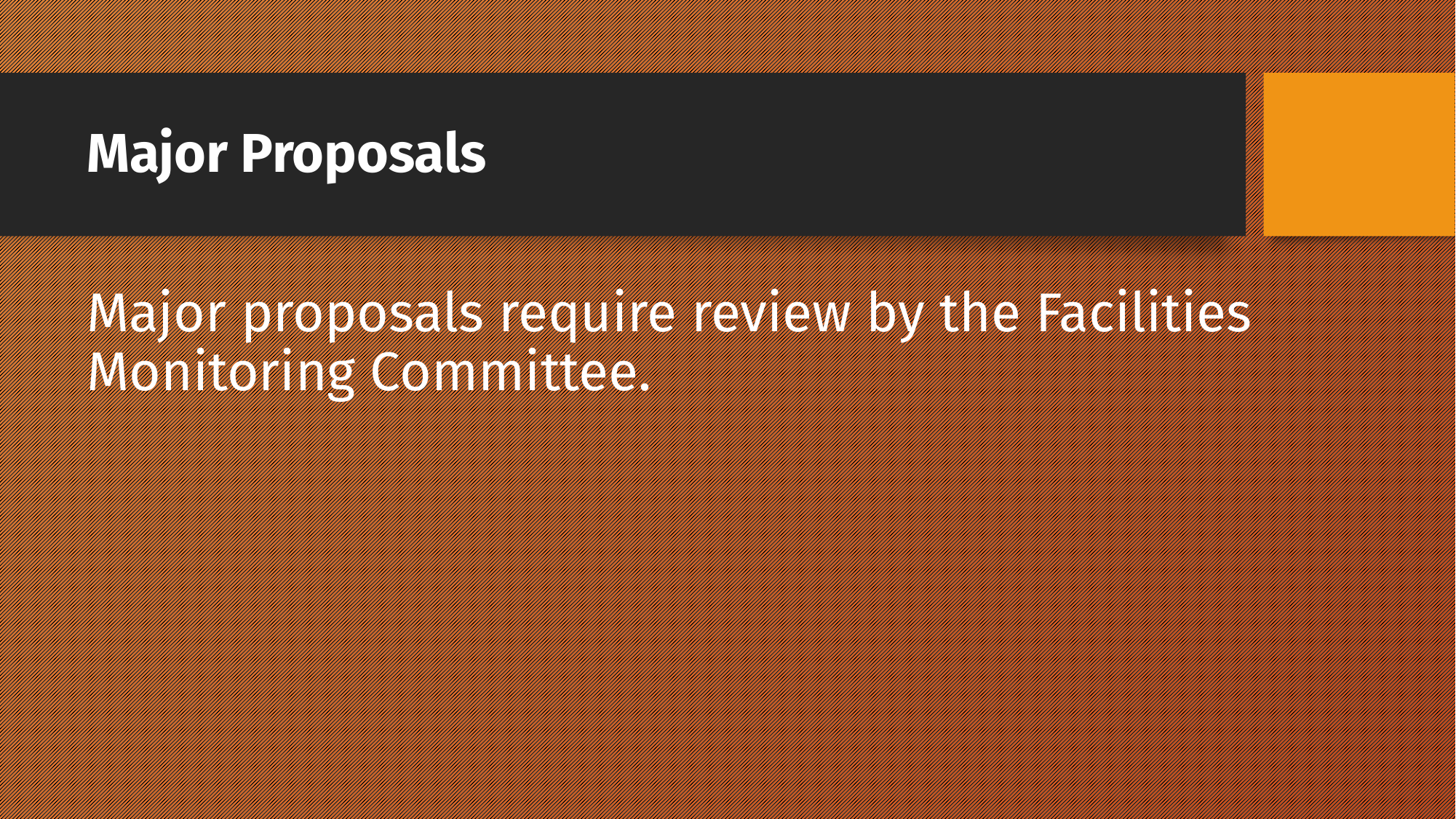

# Major Proposals
Major proposals require review by the Facilities Monitoring Committee.